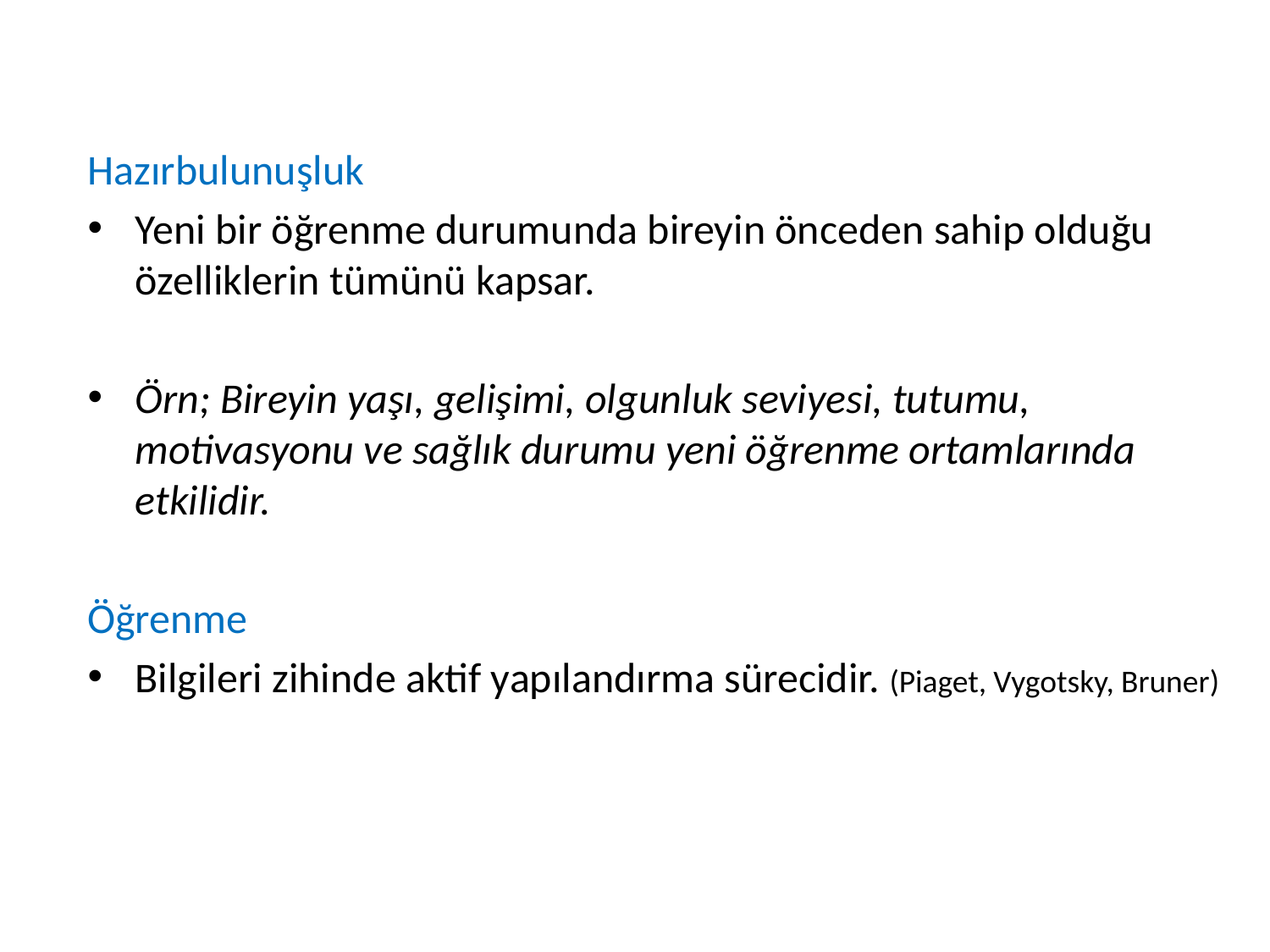

Hazırbulunuşluk
Yeni bir öğrenme durumunda bireyin önceden sahip olduğu özelliklerin tümünü kapsar.

Örn; Bireyin yaşı, gelişimi, olgunluk seviyesi, tutumu, motivasyonu ve sağlık durumu yeni öğrenme ortamlarında etkilidir.

Öğrenme
Bilgileri zihinde aktif yapılandırma sürecidir. (Piaget, Vygotsky, Bruner)